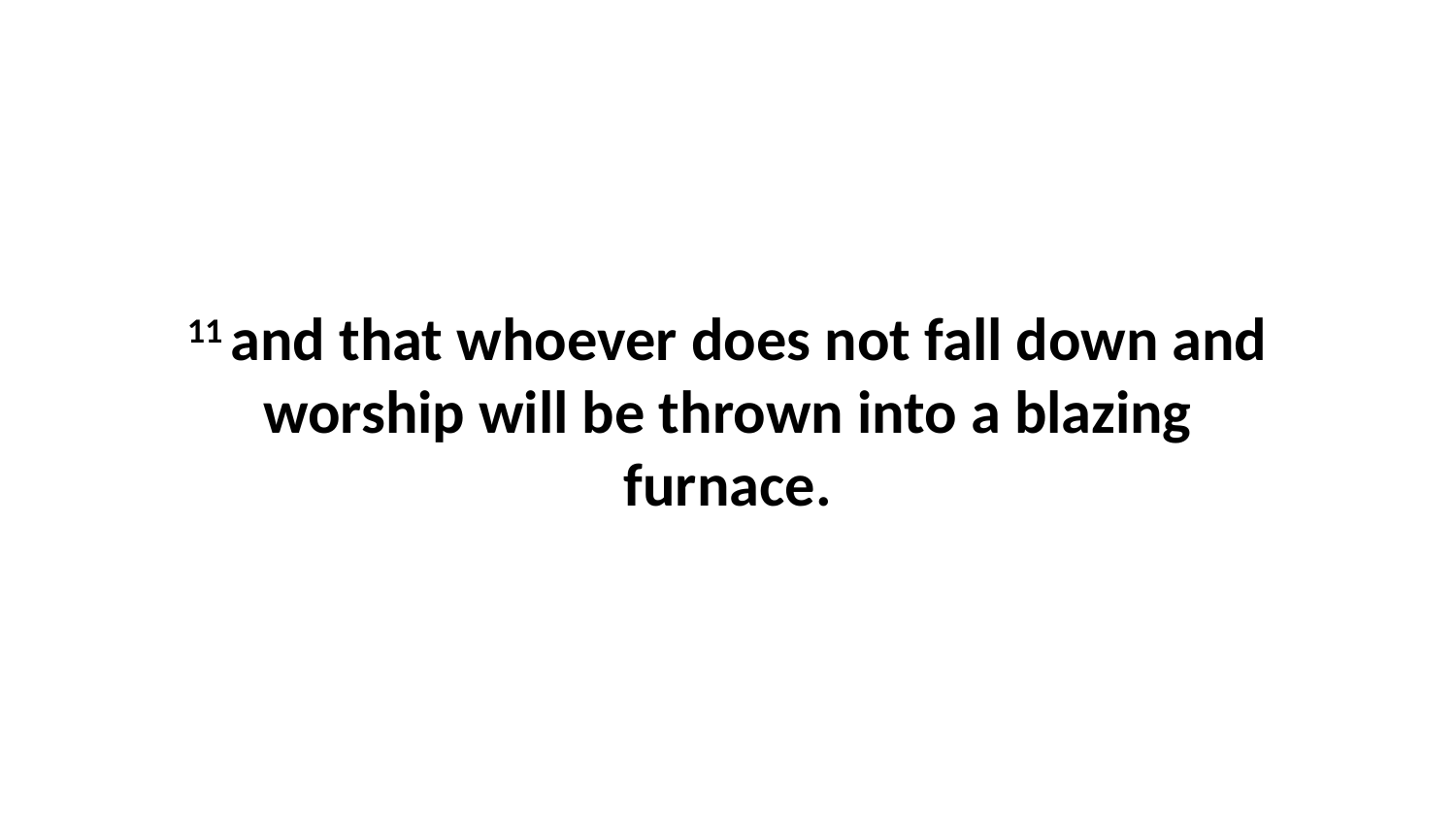

11 and that whoever does not fall down and worship will be thrown into a blazing furnace.